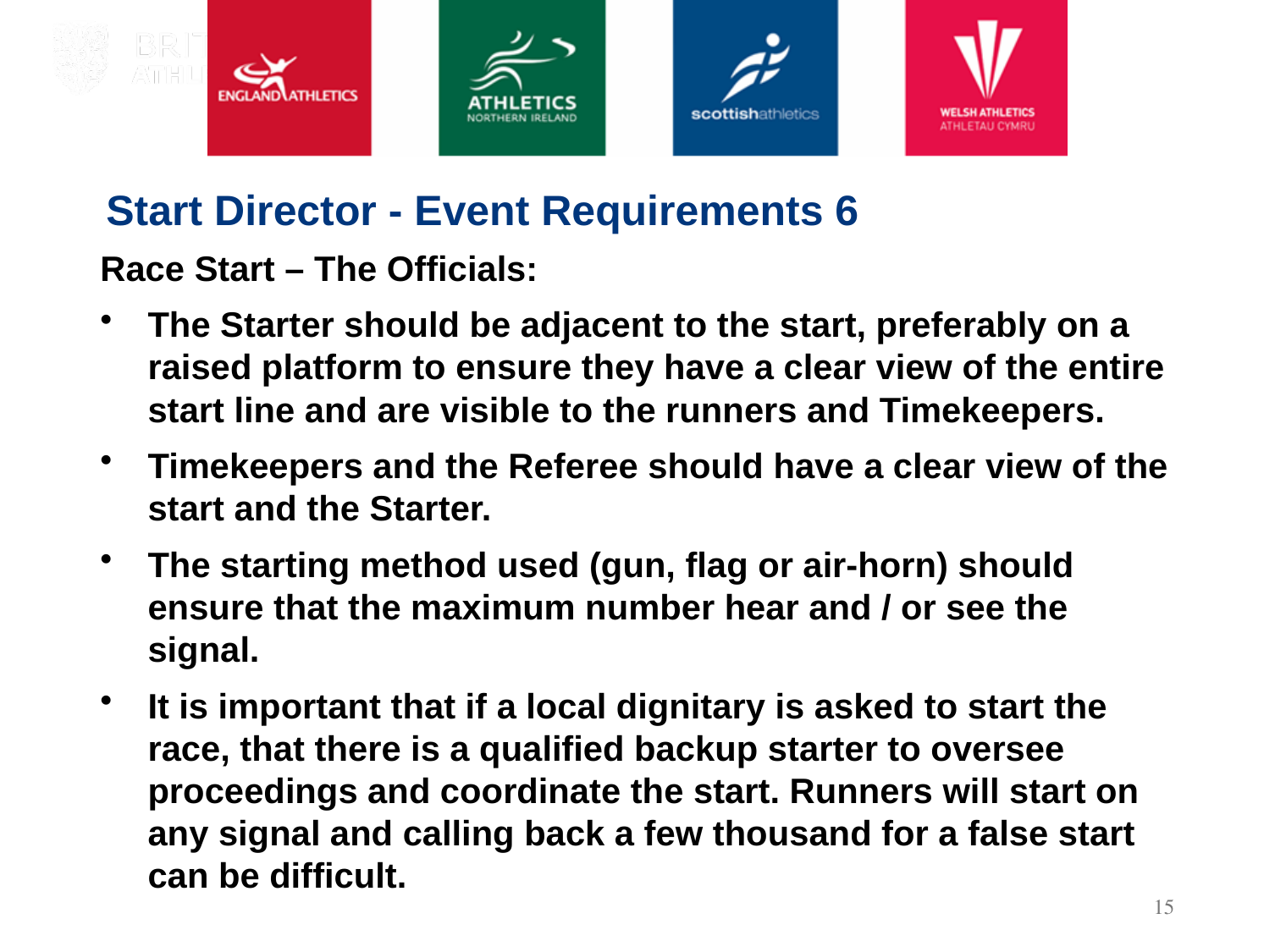

Start Director - Event Requirements 6
Race Start – The Officials:
The Starter should be adjacent to the start, preferably on a raised platform to ensure they have a clear view of the entire start line and are visible to the runners and Timekeepers.
Timekeepers and the Referee should have a clear view of the start and the Starter.
The starting method used (gun, flag or air-horn) should ensure that the maximum number hear and / or see the signal.
It is important that if a local dignitary is asked to start the race, that there is a qualified backup starter to oversee proceedings and coordinate the start. Runners will start on any signal and calling back a few thousand for a false start can be difficult.
15